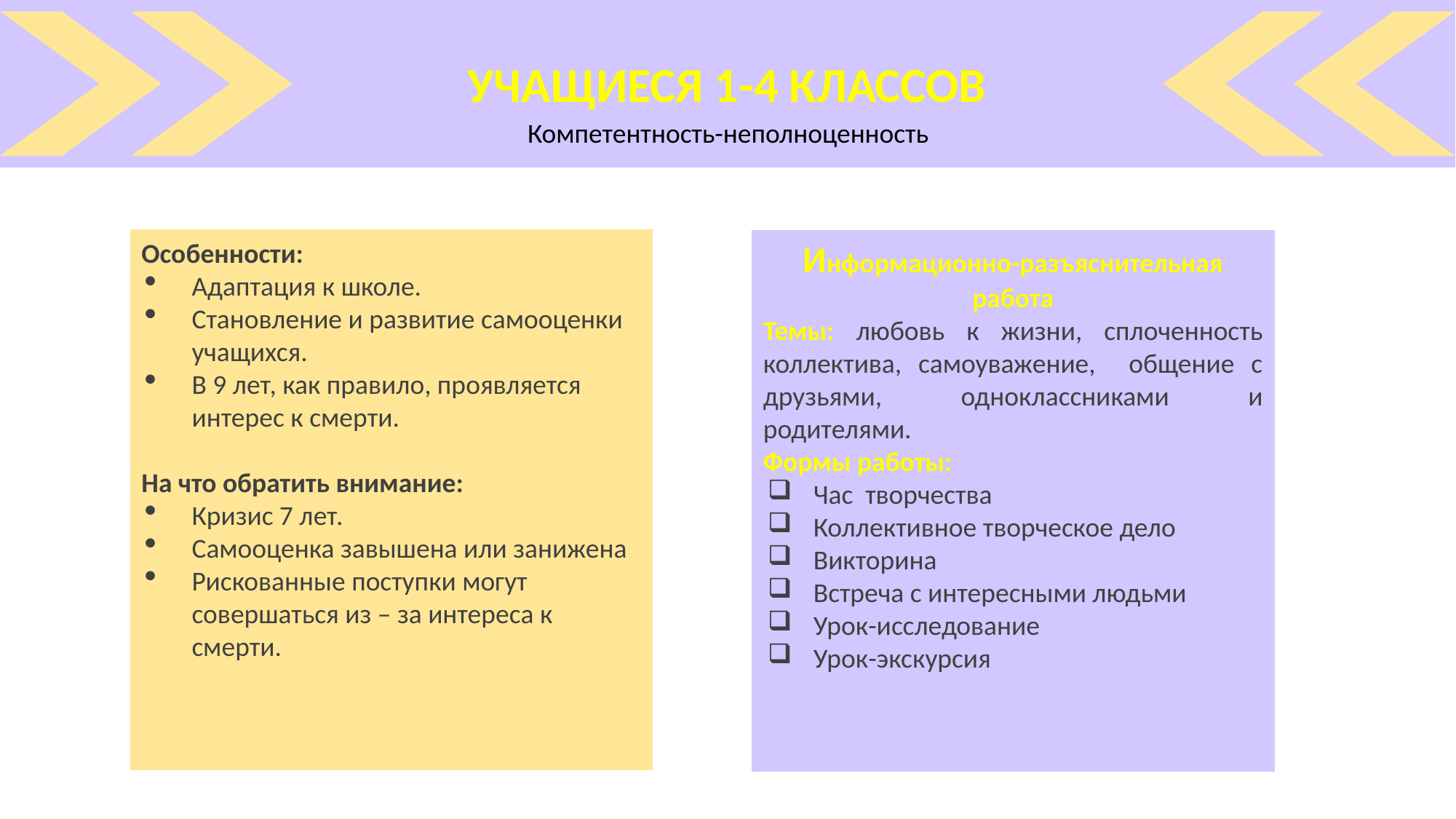

УЧАЩИЕСЯ 1-4 КЛАССОВ
Компетентность-неполноценность
Особенности:
Адаптация к школе.
Становление и развитие самооценки учащихся.
В 9 лет, как правило, проявляется интерес к смерти.

На что обратить внимание:
Кризис 7 лет.
Самооценка завышена или занижена
Рискованные поступки могут совершаться из – за интереса к смерти.

Информационно-разъяснительная работа
Темы: любовь к жизни, сплоченность коллектива, самоуважение,  общение с друзьями, одноклассниками и родителями.
Формы работы:
Час  творчества
Коллективное творческое дело
Викторина
Встреча с интересными людьми
Урок-исследование
Урок-экскурсия